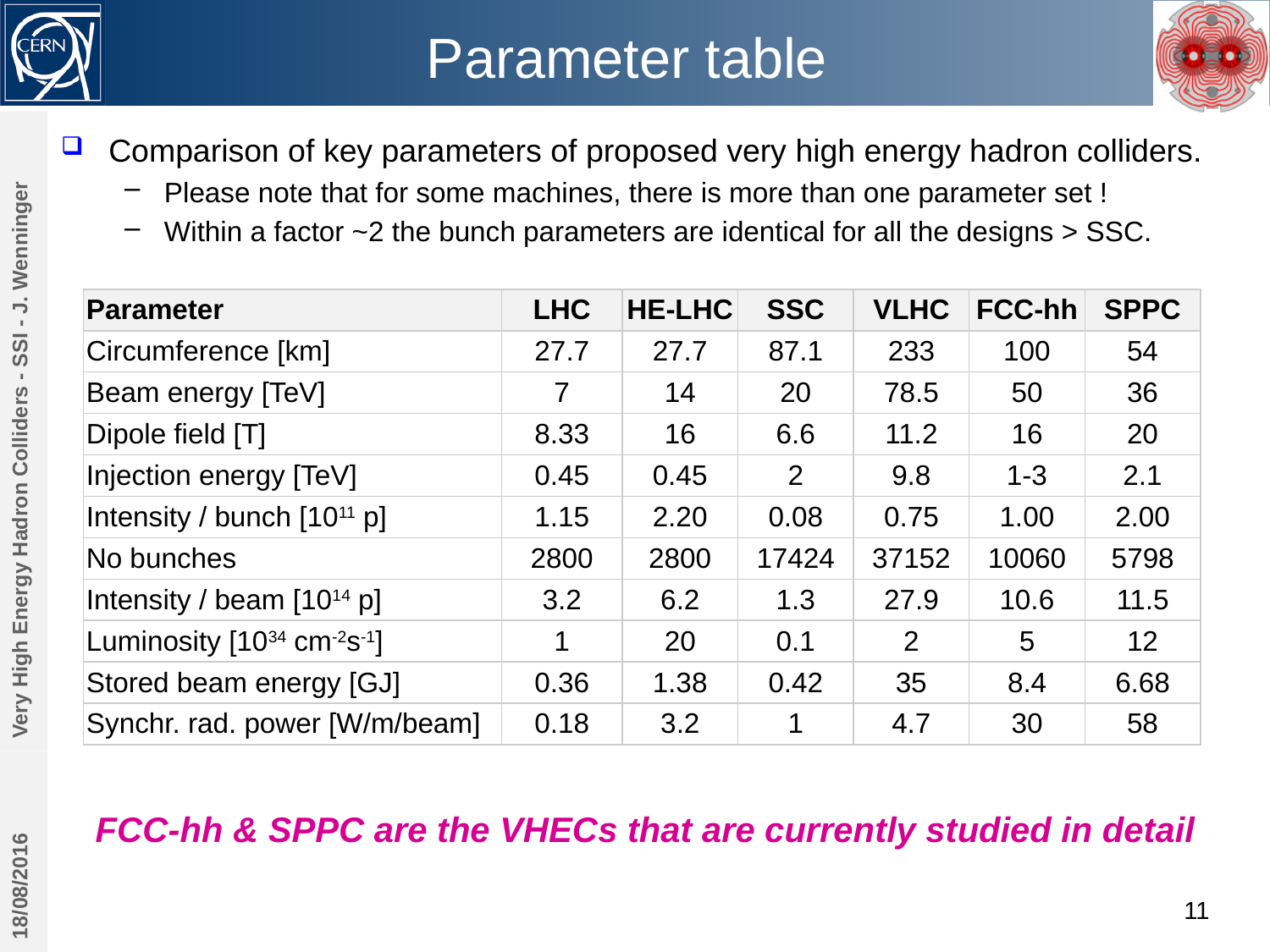

# Parameter table
Comparison of key parameters of proposed very high energy hadron colliders.
Please note that for some machines, there is more than one parameter set !
Within a factor ~2 the bunch parameters are identical for all the designs > SSC.
| Parameter | LHC | HE-LHC | SSC | VLHC | FCC-hh | SPPC |
| --- | --- | --- | --- | --- | --- | --- |
| Circumference [km] | 27.7 | 27.7 | 87.1 | 233 | 100 | 54 |
| Beam energy [TeV] | 7 | 14 | 20 | 78.5 | 50 | 36 |
| Dipole field [T] | 8.33 | 16 | 6.6 | 11.2 | 16 | 20 |
| Injection energy [TeV] | 0.45 | 0.45 | 2 | 9.8 | 1-3 | 2.1 |
| Intensity / bunch [1011 p] | 1.15 | 2.20 | 0.08 | 0.75 | 1.00 | 2.00 |
| No bunches | 2800 | 2800 | 17424 | 37152 | 10060 | 5798 |
| Intensity / beam [1014 p] | 3.2 | 6.2 | 1.3 | 27.9 | 10.6 | 11.5 |
| Luminosity [1034 cm-2s-1] | 1 | 20 | 0.1 | 2 | 5 | 12 |
| Stored beam energy [GJ] | 0.36 | 1.38 | 0.42 | 35 | 8.4 | 6.68 |
| Synchr. rad. power [W/m/beam] | 0.18 | 3.2 | 1 | 4.7 | 30 | 58 |
Very High Energy Hadron Colliders - SSI - J. Wenninger
FCC-hh & SPPC are the VHECs that are currently studied in detail
18/08/2016
11